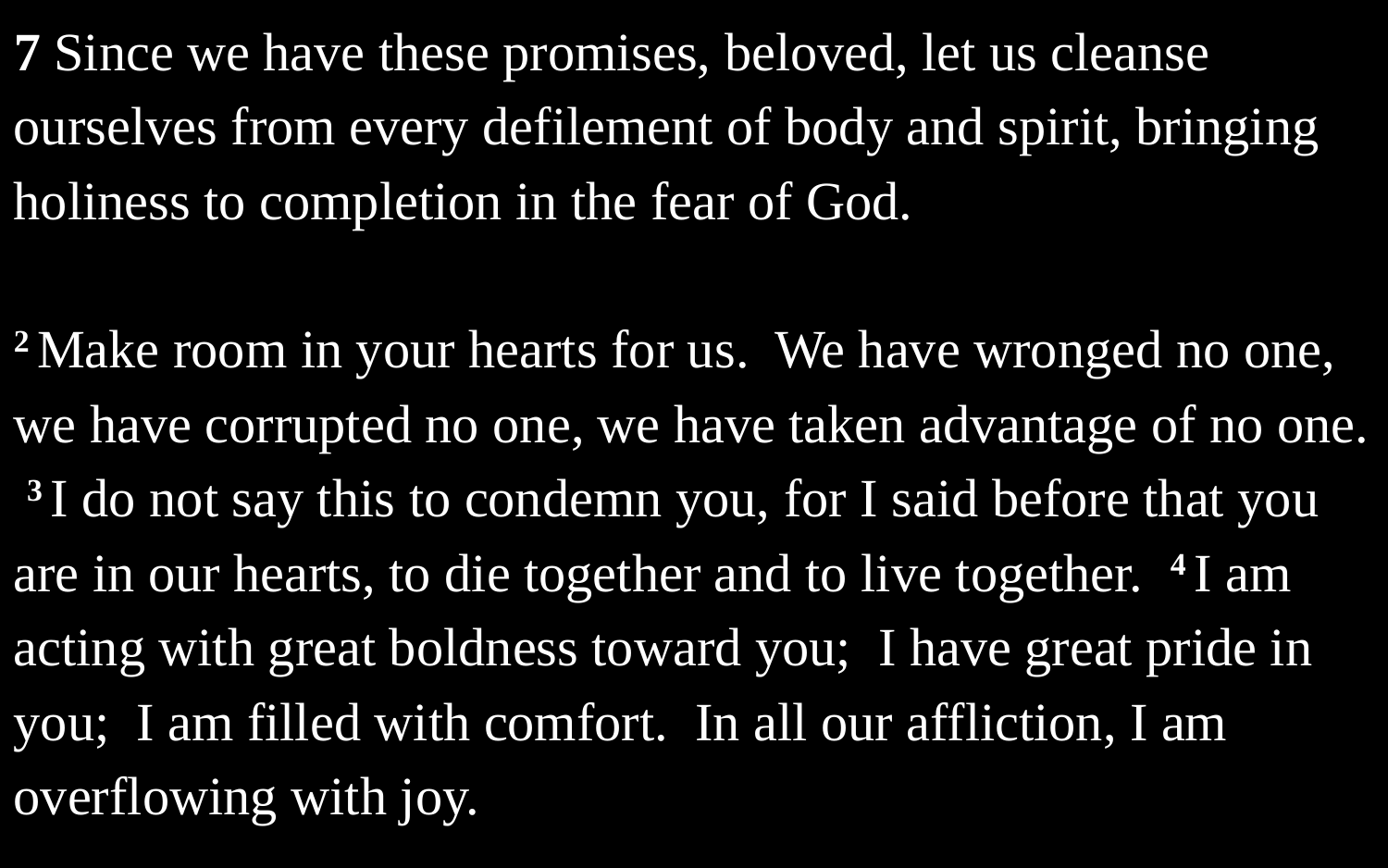

7 Since we have these promises, beloved, let us cleanse ourselves from every defilement of body and spirit, bringing holiness to completion in the fear of God.

2 Make room in your hearts for us.  We have wronged no one, we have corrupted no one, we have taken advantage of no one.  3 I do not say this to condemn you, for I said before that you are in our hearts, to die together and to live together.  4 I am acting with great boldness toward you;  I have great pride in you;  I am filled with comfort.  In all our affliction, I am overflowing with joy.